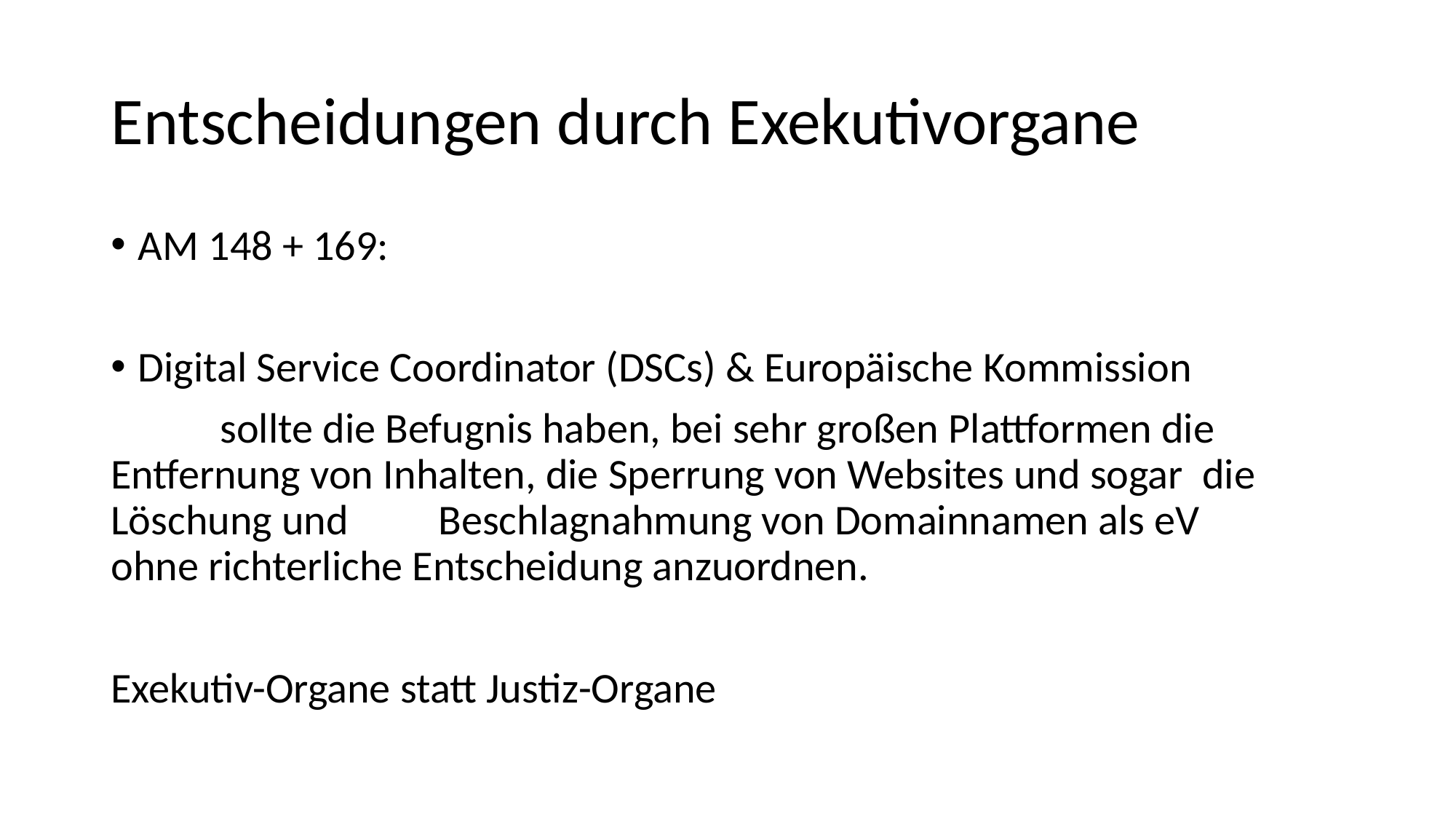

# Entscheidungen durch Exekutivorgane
AM 148 + 169:

Digital Service Coordinator (DSCs) & Europäische Kommission
	sollte die Befugnis haben, bei sehr großen Plattformen die 	Entfernung von Inhalten, die Sperrung von Websites und sogar 	die Löschung und 	Beschlagnahmung von Domainnamen als eV 	ohne richterliche Entscheidung anzuordnen.

Exekutiv-Organe statt Justiz-Organe